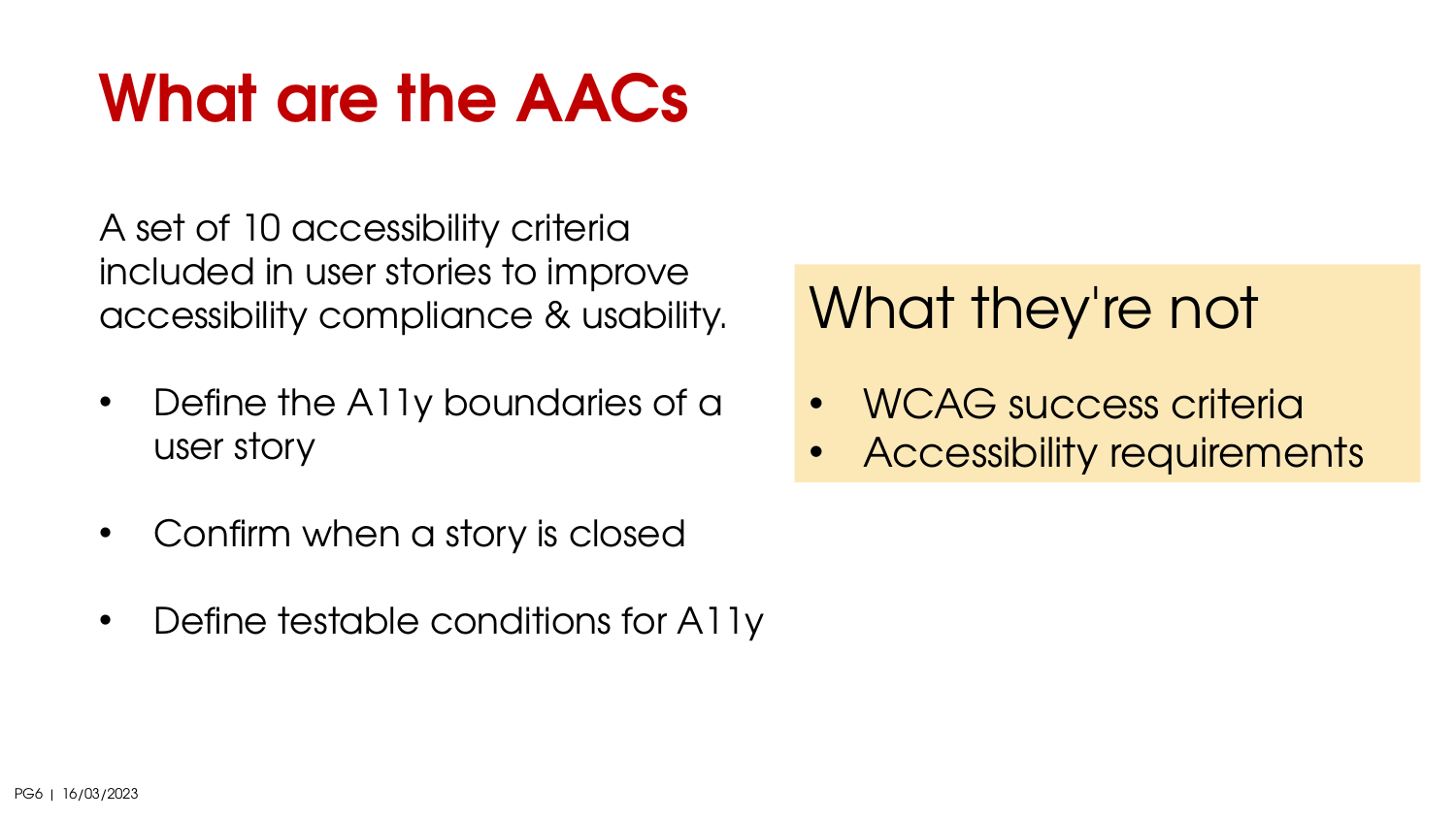

A set of 10 accessibility criteria included in user stories to improve accessibility compliance & usability.

Define the A11y boundaries of a user story

Confirm when a story is closed

Define testable conditions for A11y
What are the AACs
What they're not

WCAG success criteria
Accessibility requirements